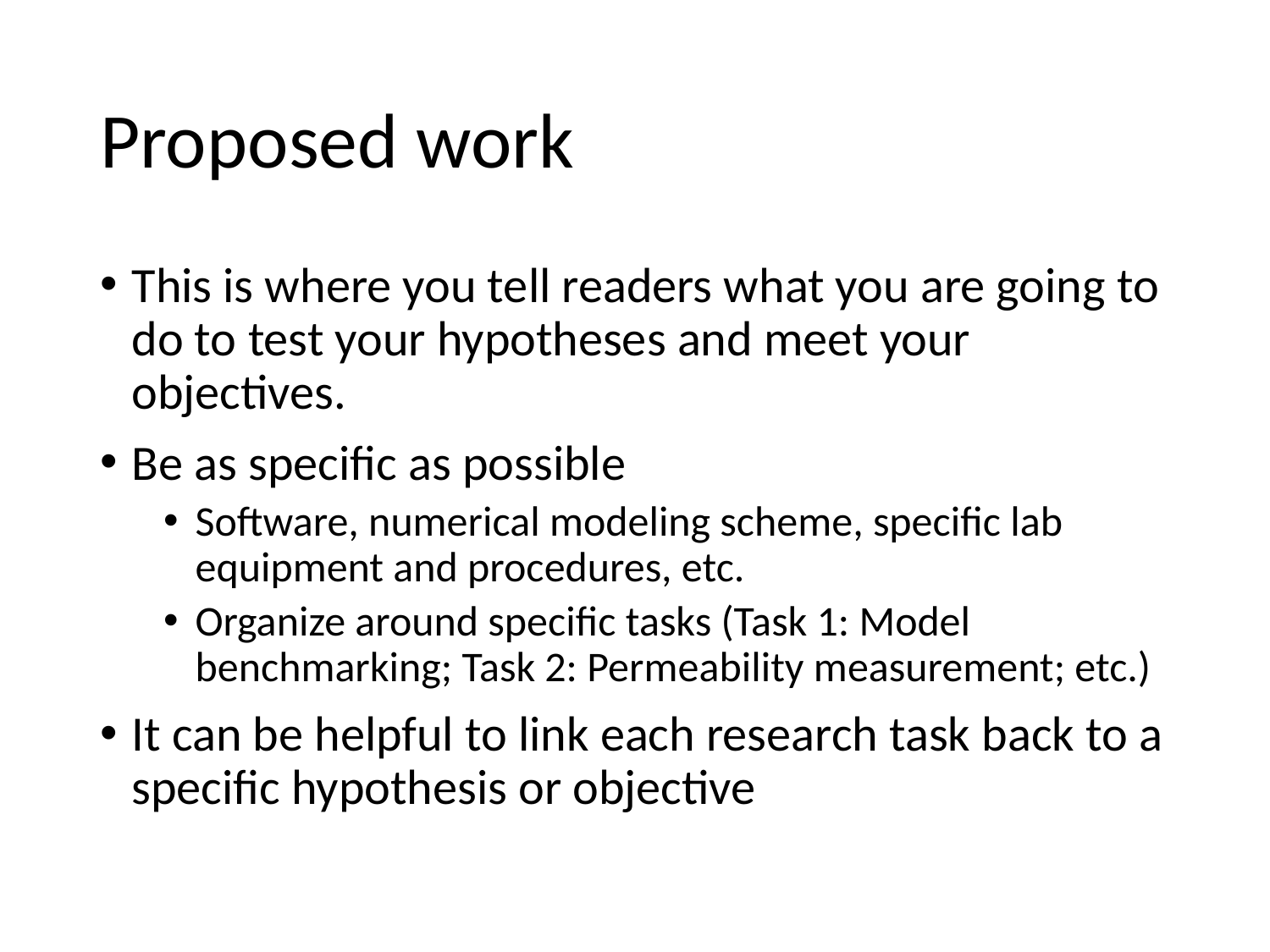

# Proposed work
This is where you tell readers what you are going to do to test your hypotheses and meet your objectives.
Be as specific as possible
Software, numerical modeling scheme, specific lab equipment and procedures, etc.
Organize around specific tasks (Task 1: Model benchmarking; Task 2: Permeability measurement; etc.)
It can be helpful to link each research task back to a specific hypothesis or objective